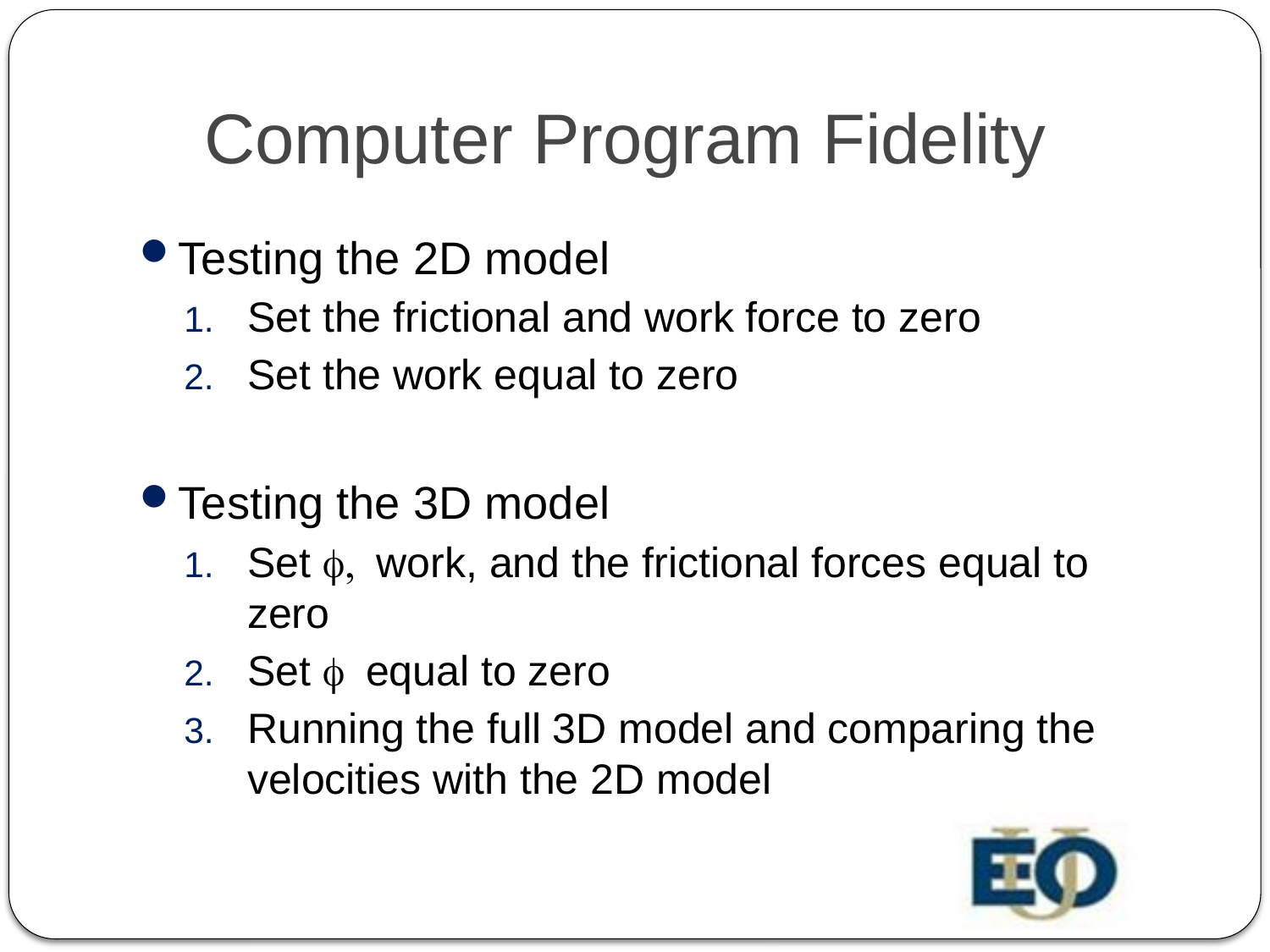

# Computer Program Fidelity
Testing the 2D model
Set the frictional and work force to zero
Set the work equal to zero

Testing the 3D model
Set φ, work, and the frictional forces equal to zero
Set φ equal to zero
Running the full 3D model and comparing the velocities with the 2D model